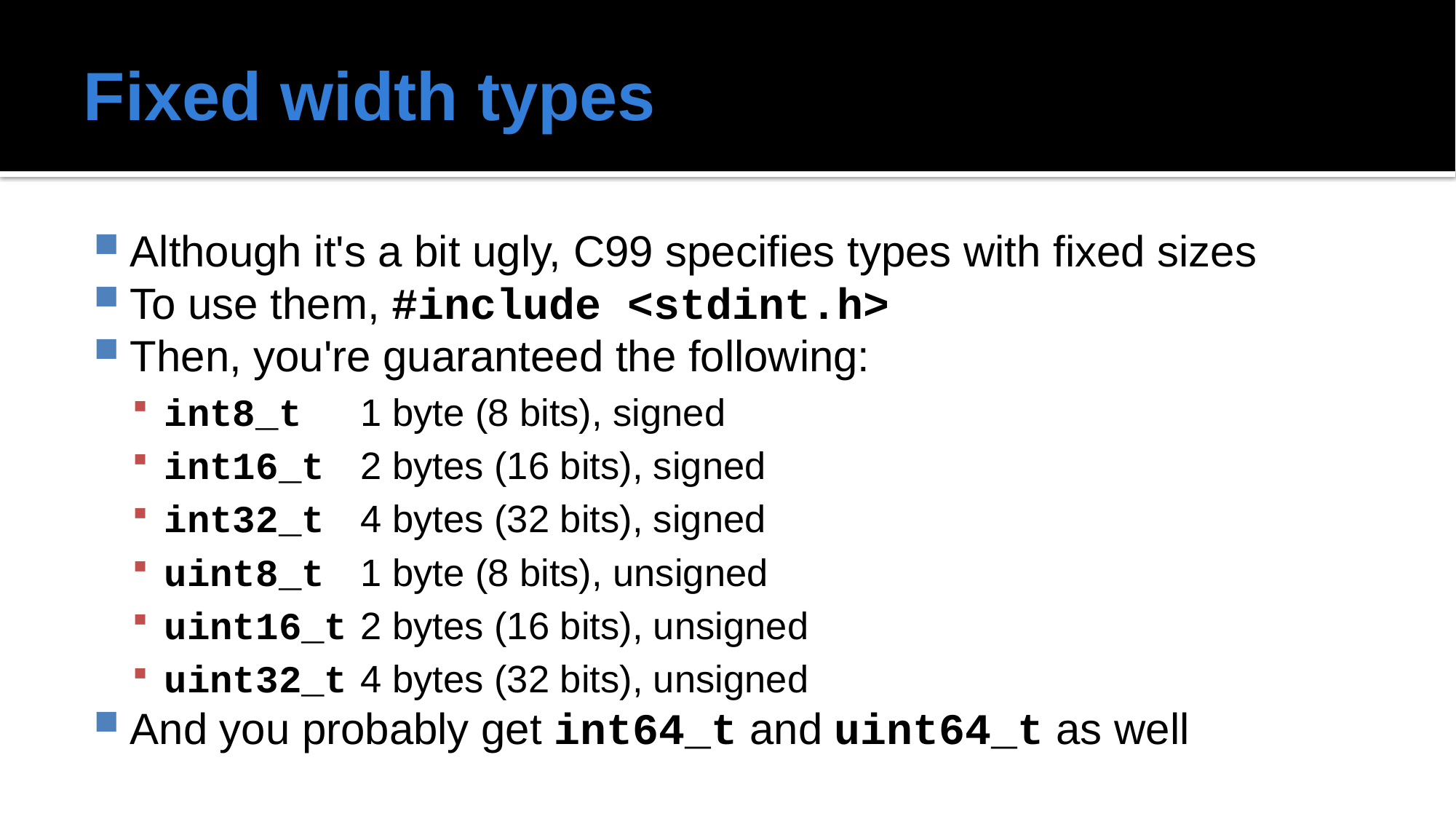

# Fixed width types
Although it's a bit ugly, C99 specifies types with fixed sizes
To use them, #include <stdint.h>
Then, you're guaranteed the following:
int8_t	1 byte (8 bits), signed
int16_t	2 bytes (16 bits), signed
int32_t	4 bytes (32 bits), signed
uint8_t	1 byte (8 bits), unsigned
uint16_t	2 bytes (16 bits), unsigned
uint32_t	4 bytes (32 bits), unsigned
And you probably get int64_t and uint64_t as well